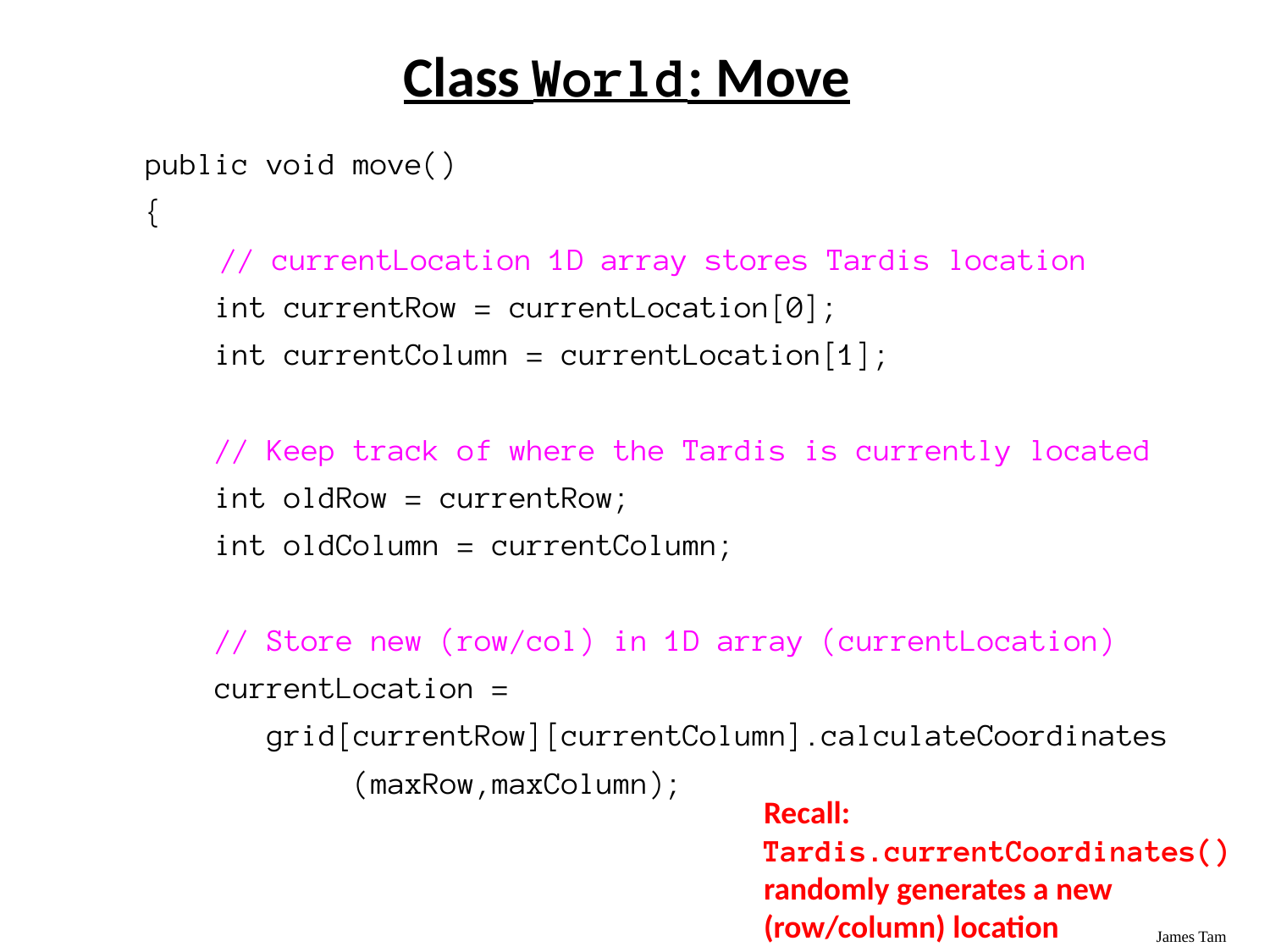

# Class World: Move
    public void move()
    {
	 // currentLocation 1D array stores Tardis location
        int currentRow = currentLocation[0];
        int currentColumn = currentLocation[1];

        // Keep track of where the Tardis is currently located
        int oldRow = currentRow;
        int oldColumn = currentColumn;

        // Store new (row/col) in 1D array (currentLocation)
        currentLocation =
           grid[currentRow][currentColumn].calculateCoordinates
                (maxRow,maxColumn);
Recall: Tardis.currentCoordinates() randomly generates a new (row/column) location